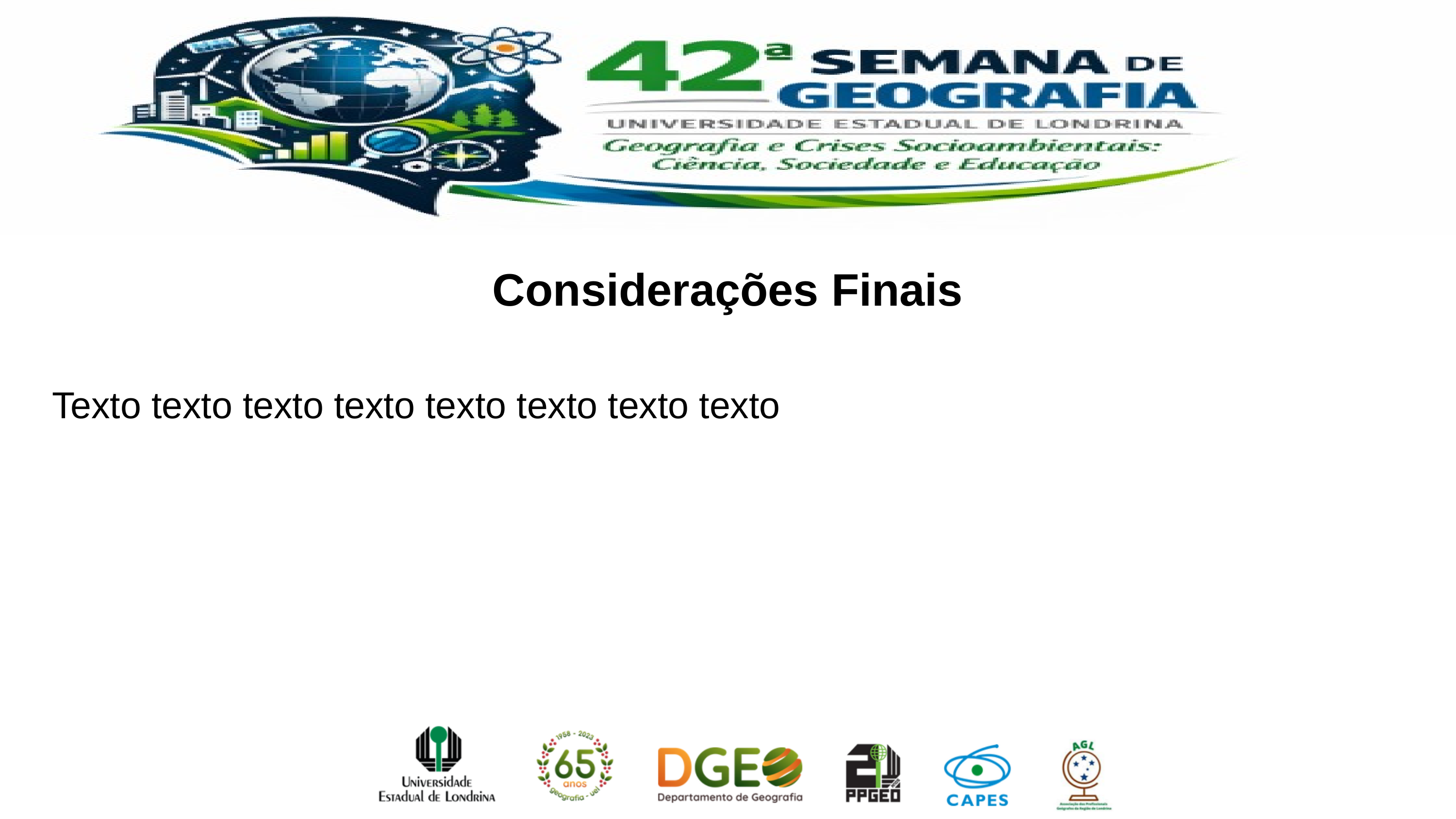

Considerações Finais
Texto texto texto texto texto texto texto texto